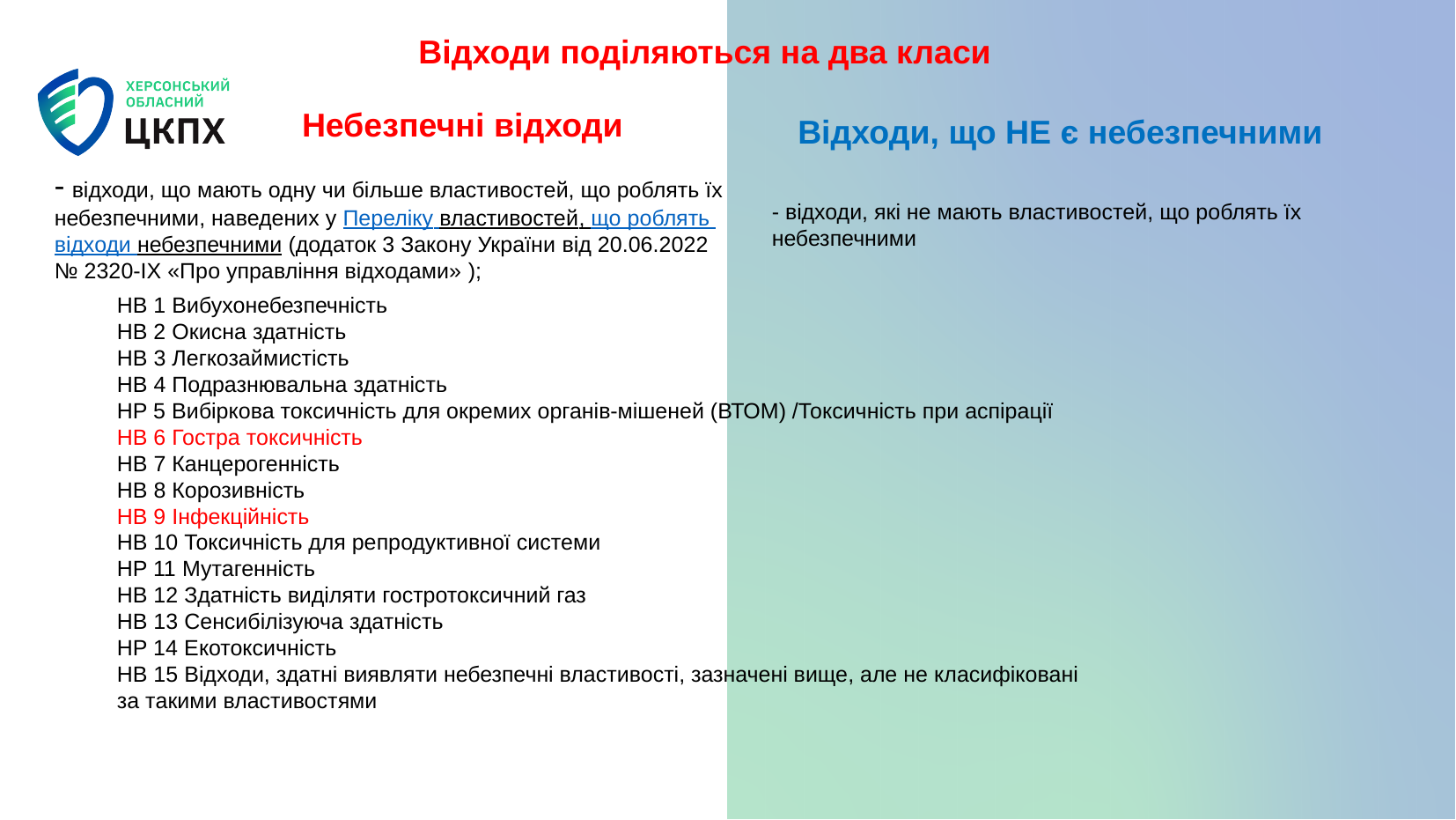

Відходи поділяються на два класи
Небезпечні відходи
Відходи, що НЕ є небезпечними
- відходи, що мають одну чи більше властивостей, що роблять їх небезпечними, наведених у Переліку властивостей, що роблять відходи небезпечними (додаток 3 Закону України від 20.06.2022 № 2320-ІХ «Про управління відходами» );
- відходи, які не мають властивостей, що роблять їх небезпечними
HВ 1 Вибухонебезпечність
HВ 2 Окисна здатність
НВ 3 Легкозаймистість
НВ 4 Подразнювальна здатність
HP 5 Вибіркова токсичність для окремих органів-мішеней (ВТОМ) /Токсичність при аспірації
HВ 6 Гостра токсичність
НВ 7 Канцерогенність
НВ 8 Корозивність
HВ 9 Інфекційність
HВ 10 Токсичність для репродуктивної системи
HP 11 Мутагенність
HВ 12 Здатність виділяти гостротоксичний газ
HВ 13 Сенсибілізуюча здатність
HP 14 Екотоксичність
HВ 15 Відходи, здатні виявляти небезпечні властивості, зазначені вище, але не класифіковані за такими властивостями